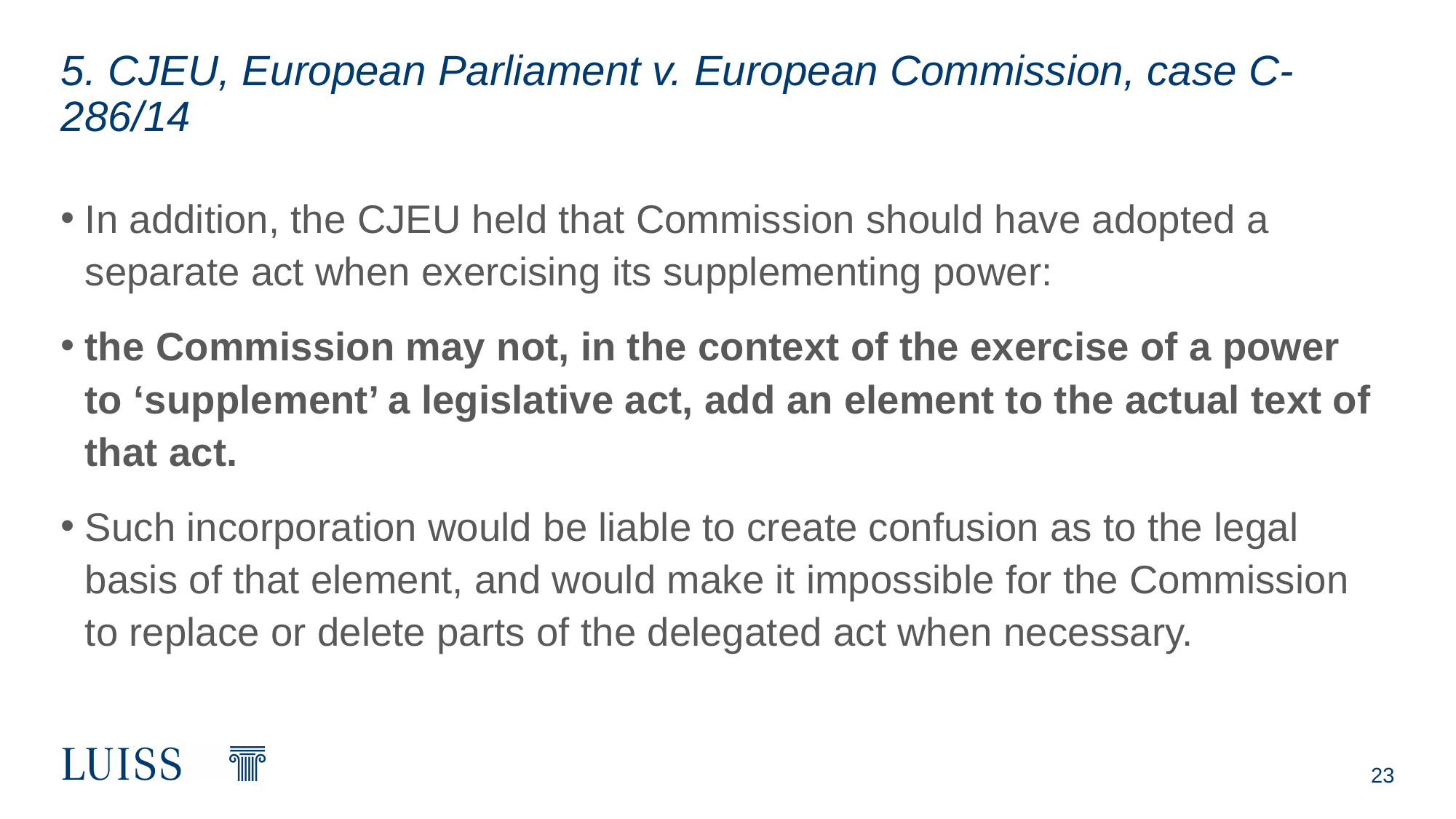

# 5. CJEU, European Parliament v. European Commission, case C-286/14
In addition, the CJEU held that Commission should have adopted a separate act when exercising its supplementing power:
the Commission may not, in the context of the exercise of a power to ‘supplement’ a legislative act, add an element to the actual text of that act.
Such incorporation would be liable to create confusion as to the legal basis of that element, and would make it impossible for the Commission to replace or delete parts of the delegated act when necessary.

23